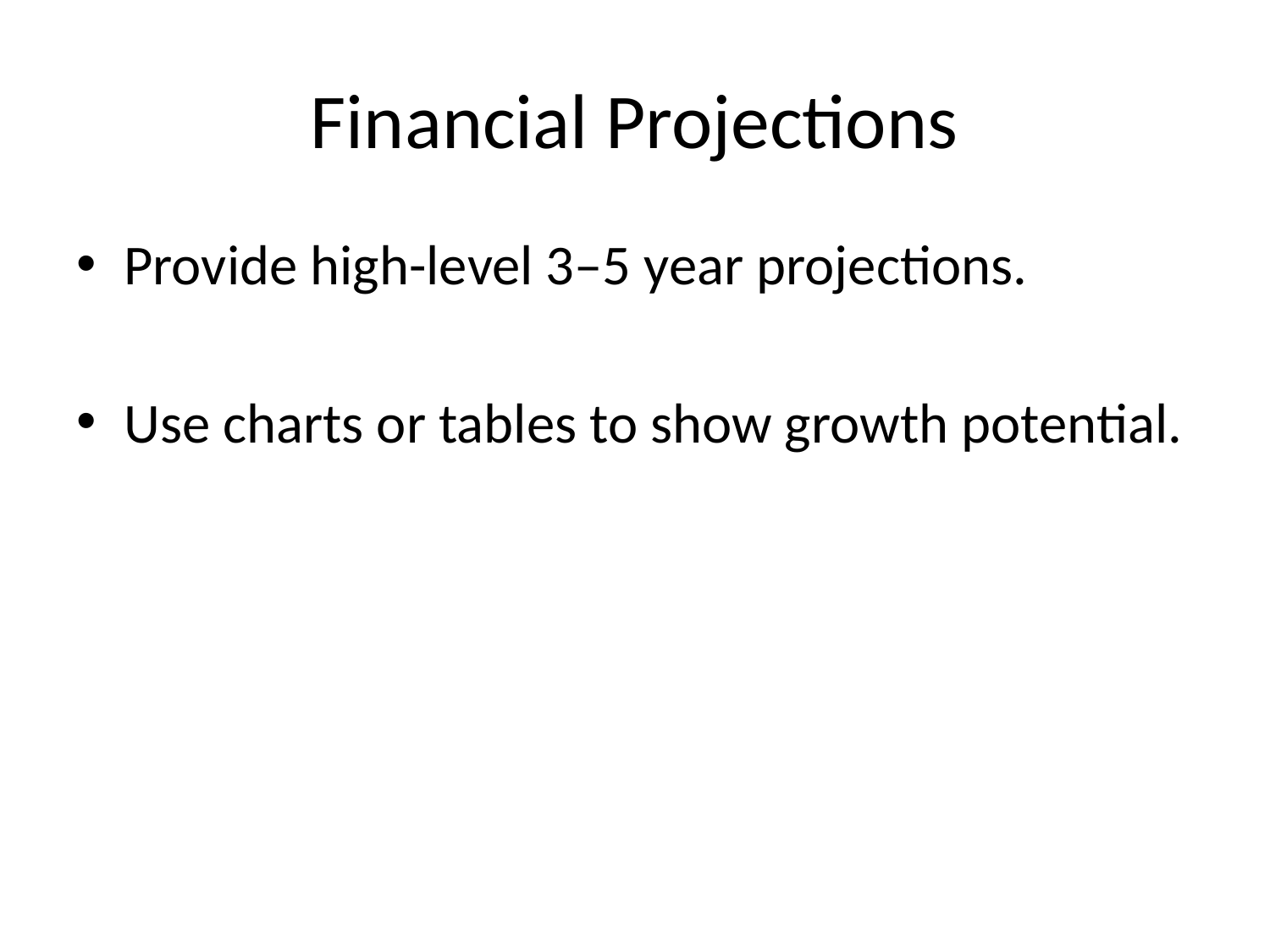

# Financial Projections
Provide high-level 3–5 year projections.

Use charts or tables to show growth potential.